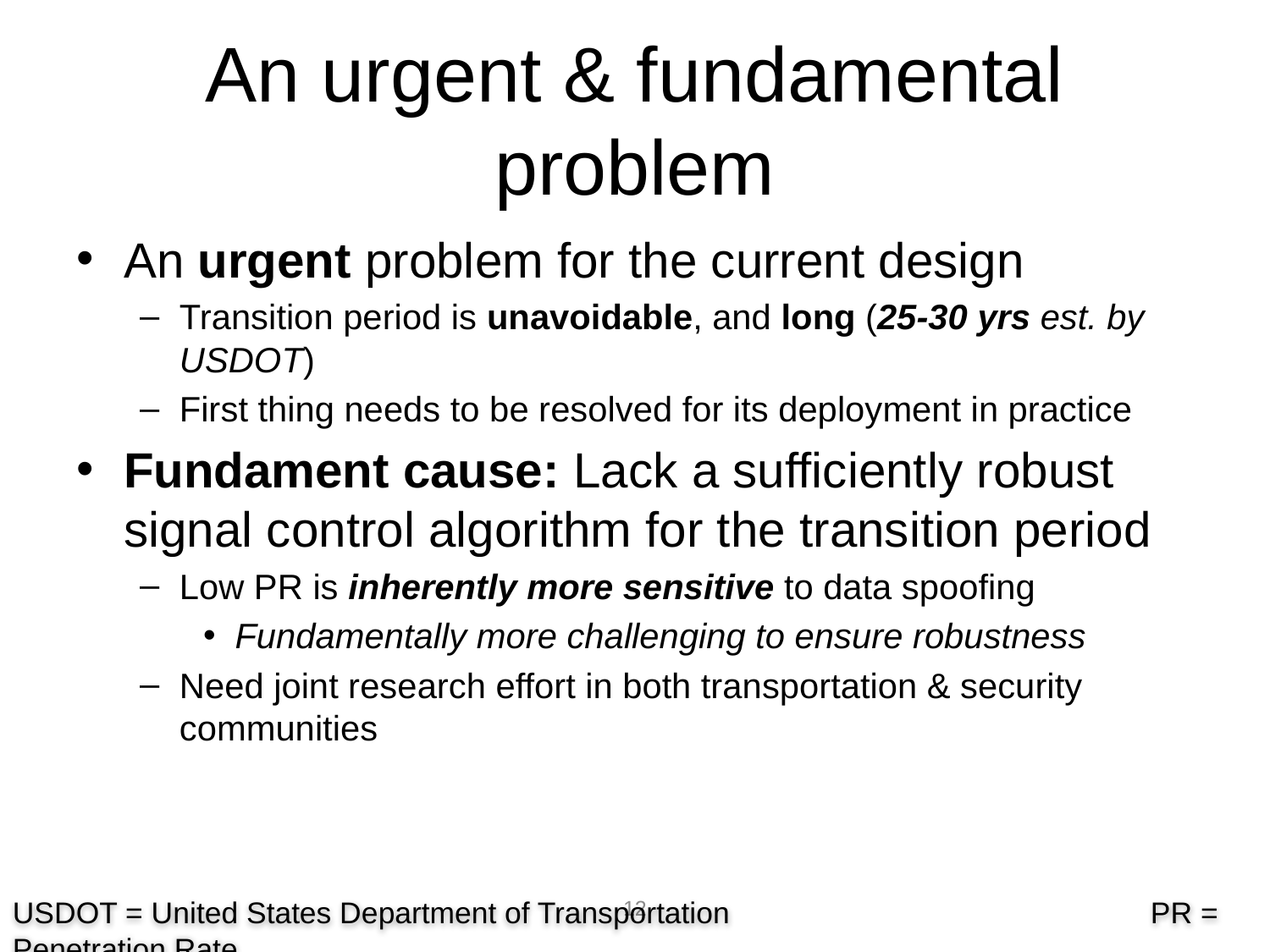

# An urgent & fundamental problem
An urgent problem for the current design
Transition period is unavoidable, and long (25-30 yrs est. by USDOT)
First thing needs to be resolved for its deployment in practice
Fundament cause: Lack a sufficiently robust signal control algorithm for the transition period
Low PR is inherently more sensitive to data spoofing
Fundamentally more challenging to ensure robustness
Need joint research effort in both transportation & security communities
12
USDOT = United States Department of Transportation                                                   PR = Penetration Rate